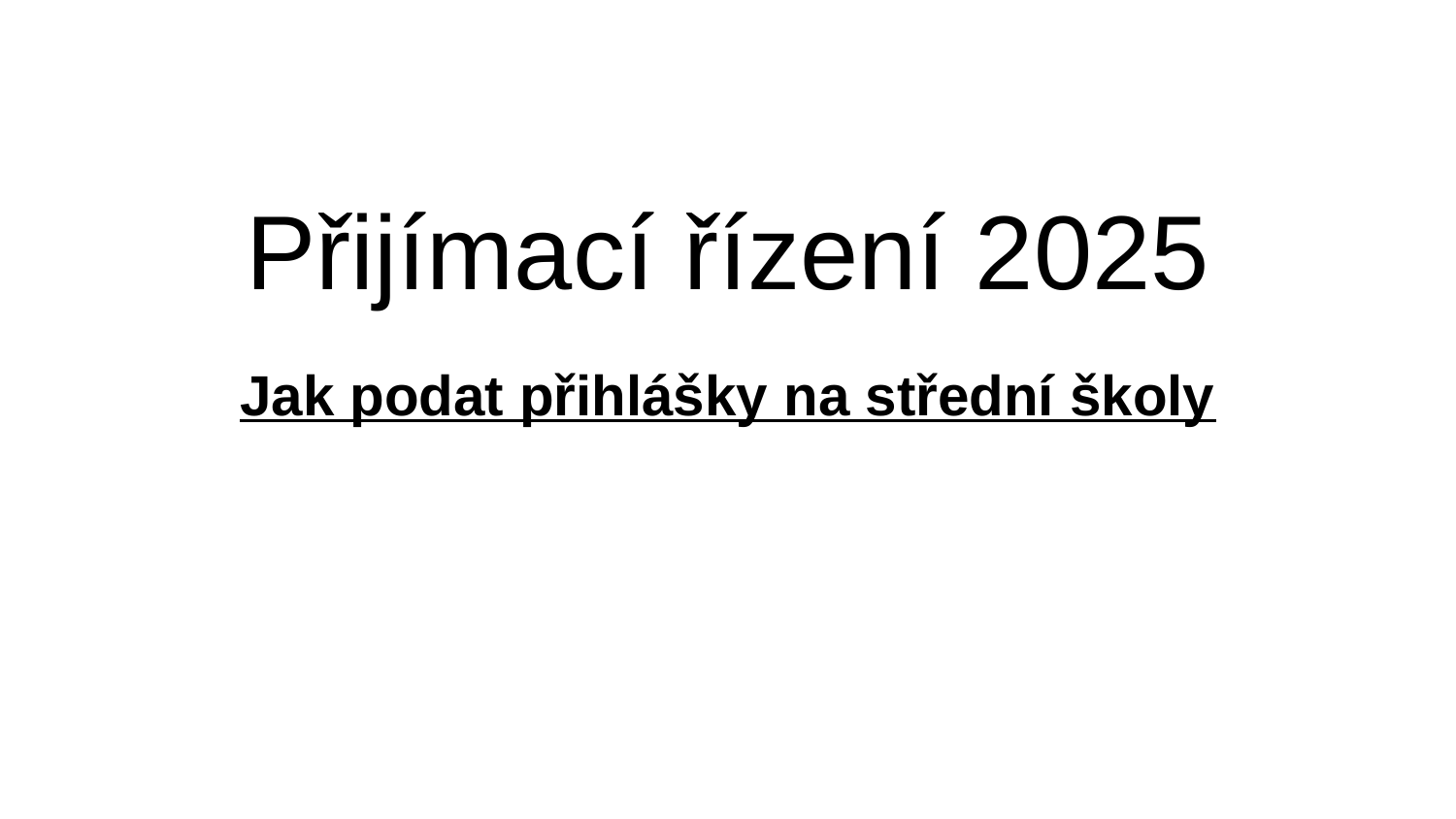

# Přijímací řízení 2025
Jak podat přihlášky na střední školy